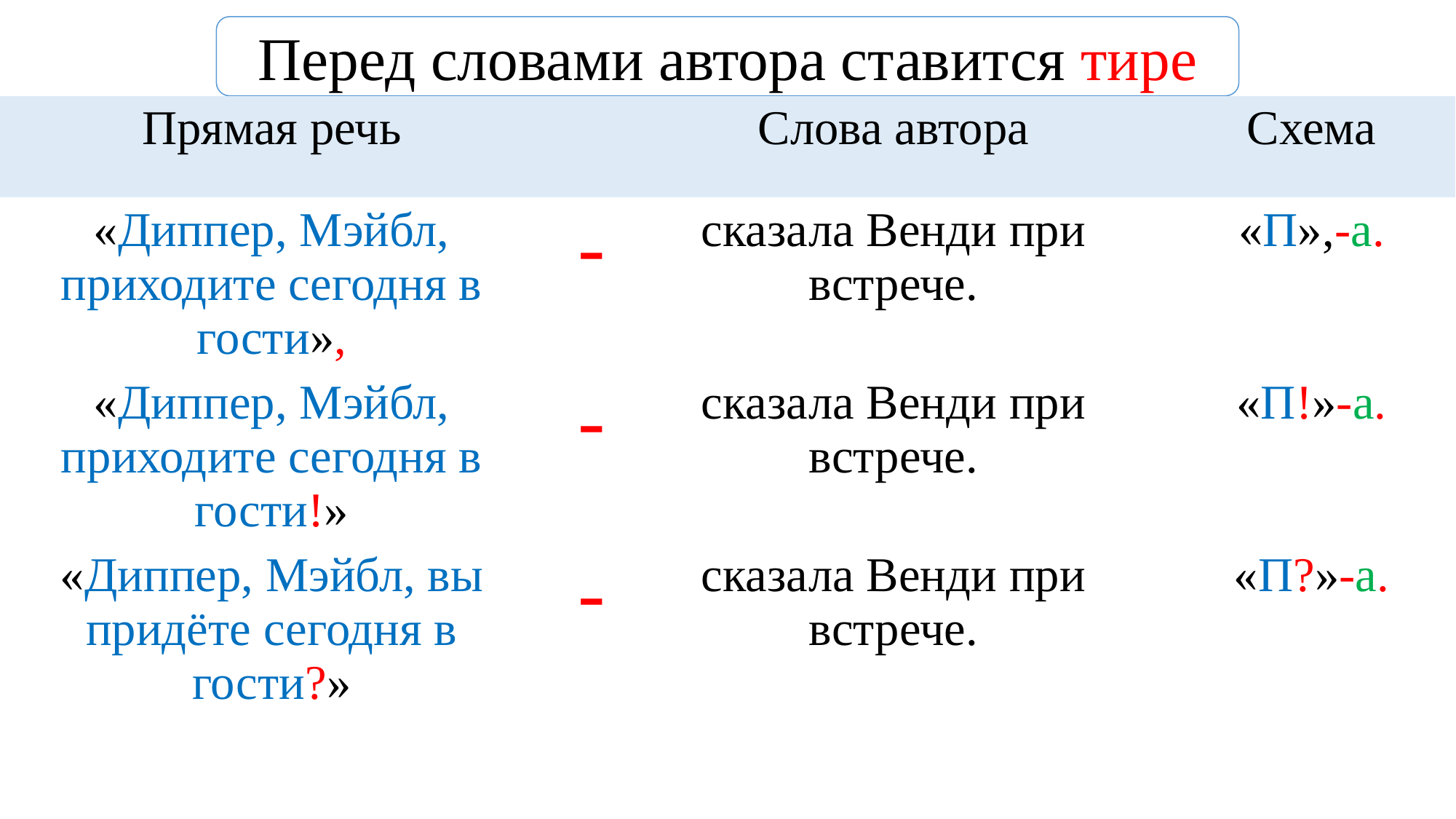

Перед словами автора ставится тире
| Прямая речь |  | Слова автора | Схема |
| --- | --- | --- | --- |
| «Диппер, Мэйбл, приходите сегодня в гости», | - | сказала Венди при встрече. | «П»,-а. |
| «Диппер, Мэйбл, приходите сегодня в гости!» | - | сказала Венди при встрече. | «П!»-а. |
| «Диппер, Мэйбл, вы придёте сегодня в гости?» | - | сказала Венди при встрече. | «П?»-а. |